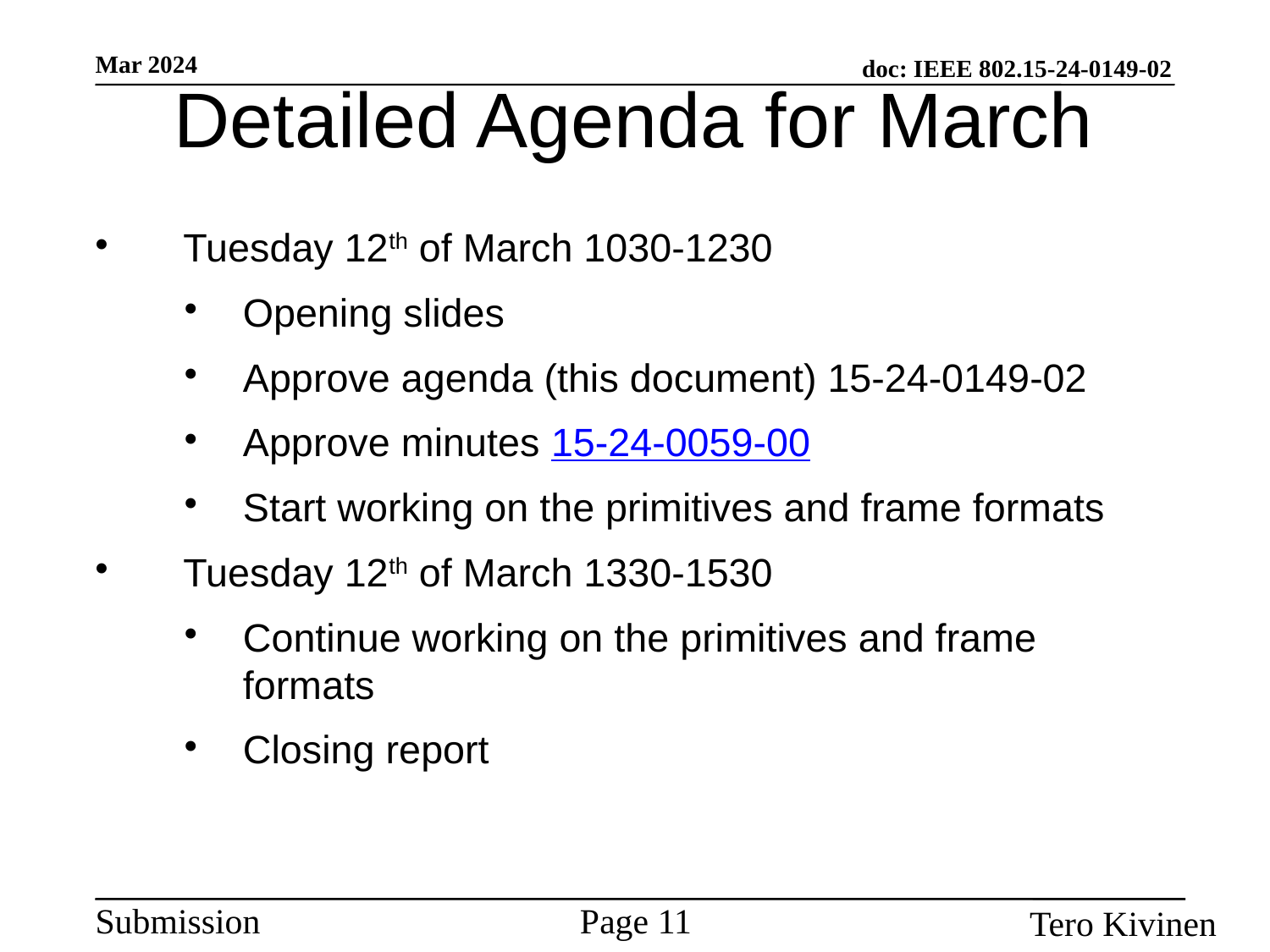

Detailed Agenda for March
Tuesday 12th of March 1030-1230
Opening slides
Approve agenda (this document) 15-24-0149-02
Approve minutes 15-24-0059-00
Start working on the primitives and frame formats
Tuesday 12th of March 1330-1530
Continue working on the primitives and frame formats
Closing report